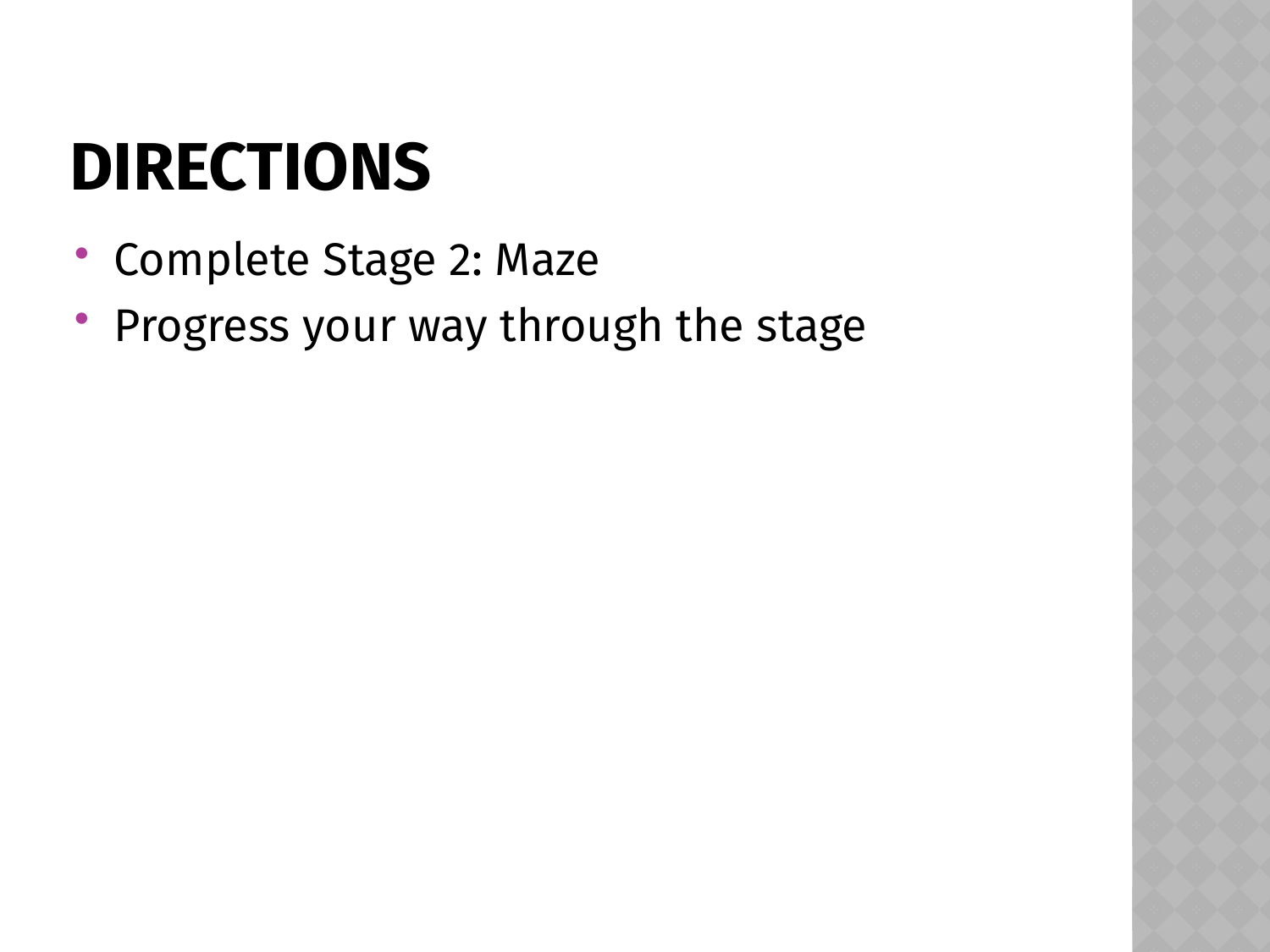

# Directions
Complete Stage 2: Maze
Progress your way through the stage